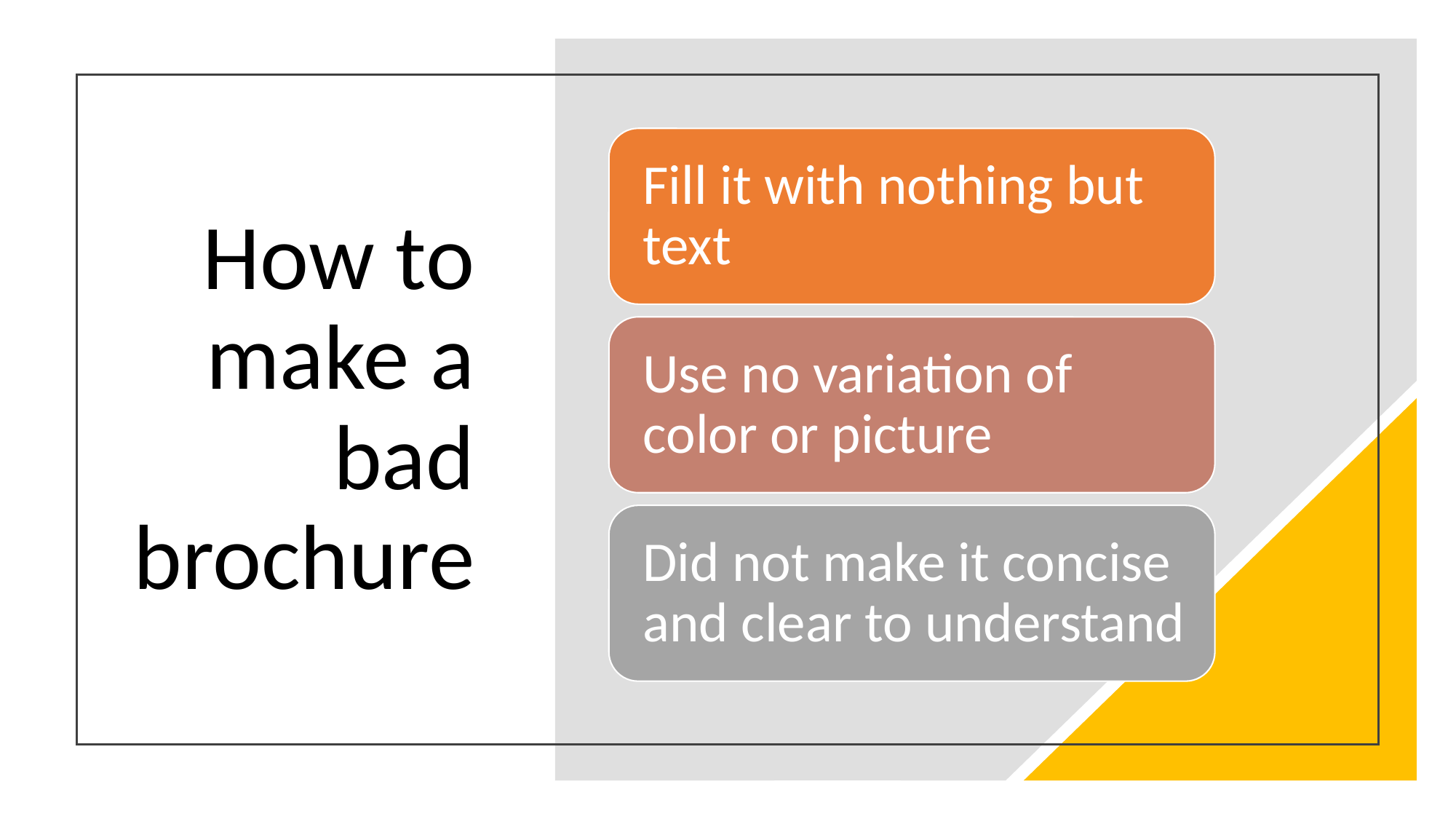

Fill it with nothing but text
Use no variation of color or picture
Did not make it concise and clear to understand
# How to make a bad brochure